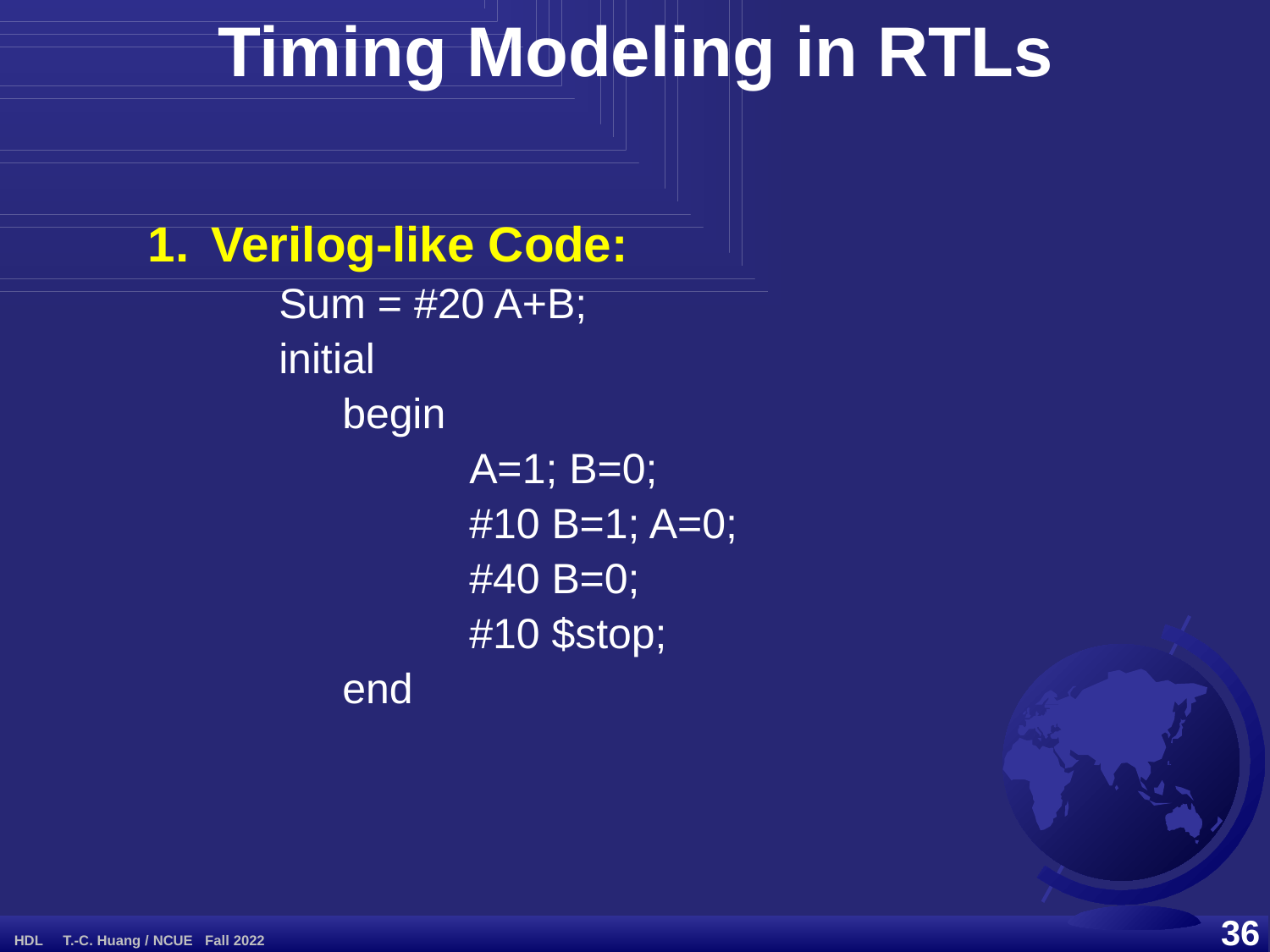

Timing Modeling in RTLs

Verilog-like Code:
Sum = #20 A+B;
initial
	begin
		A=1; B=0;
		#10 B=1; A=0;
		#40 B=0;
		#10 $stop;
	end